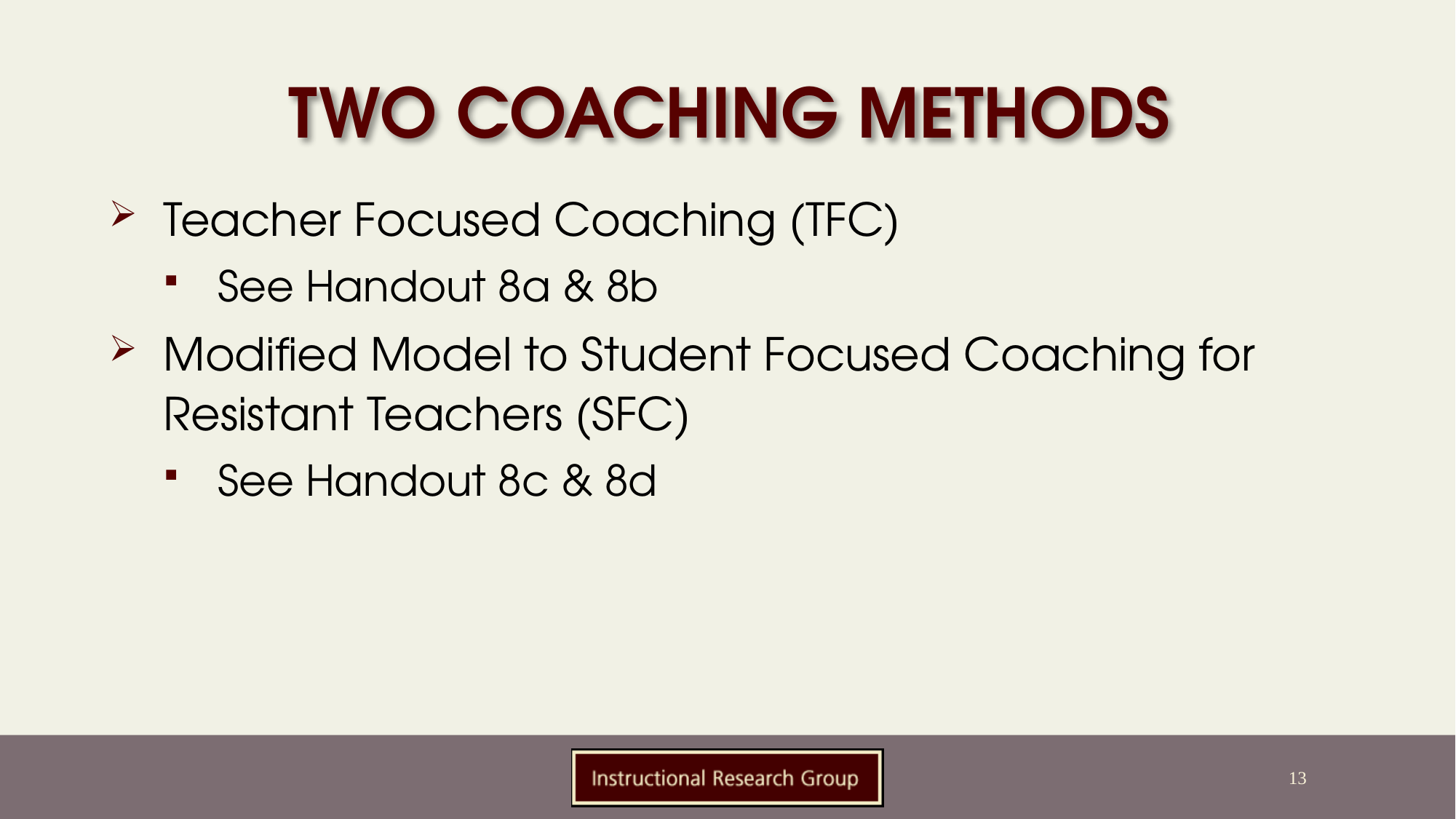

# Two Coaching Methods
Teacher Focused Coaching (TFC)
See Handout 8a & 8b
Modified Model to Student Focused Coaching for Resistant Teachers (SFC)
See Handout 8c & 8d
13